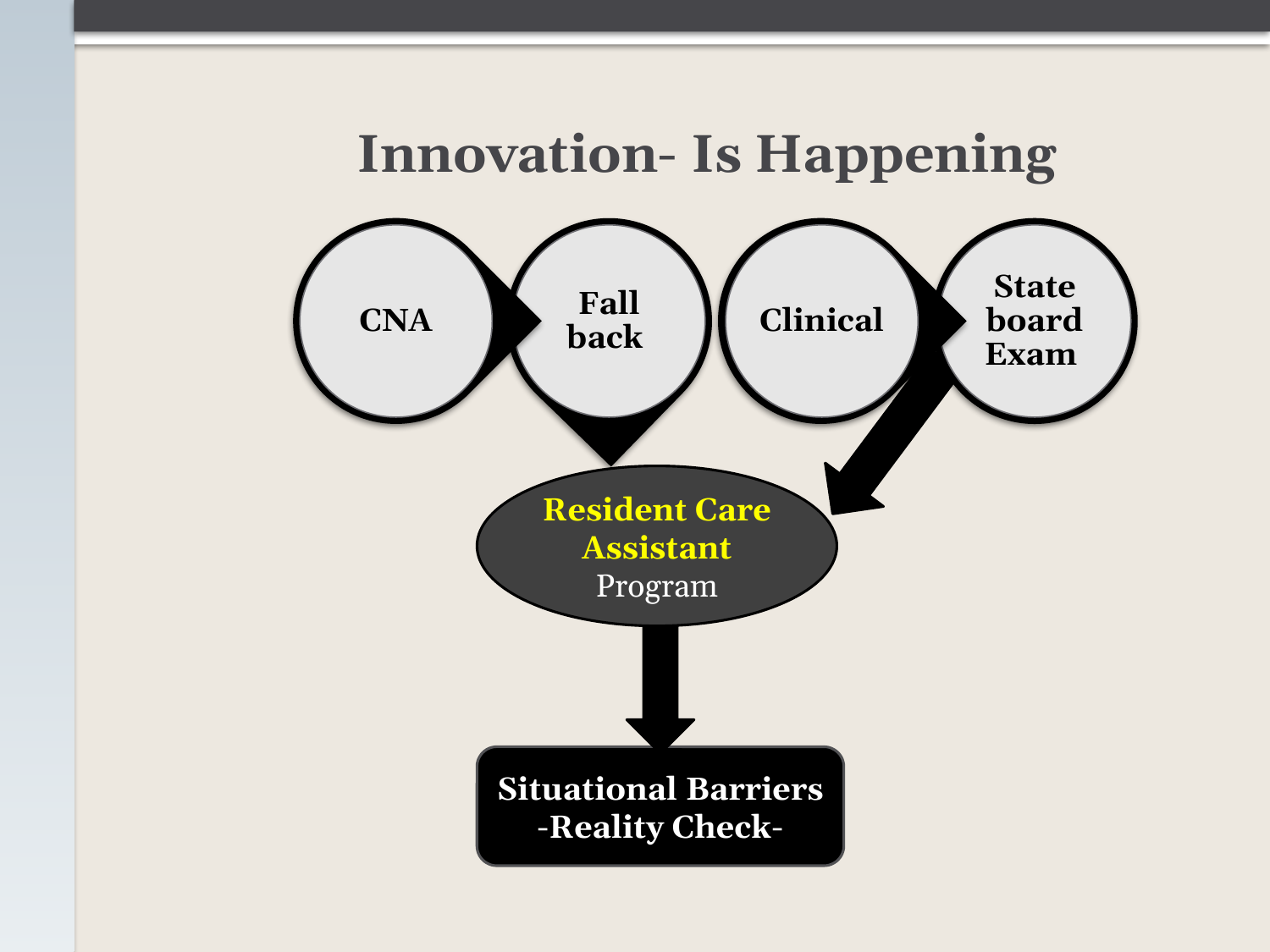

State board Exam
Clinical
Fall back
CNA
# Innovation- Is Happening

Resident Care Assistant Program

Situational Barriers
-Reality Check-